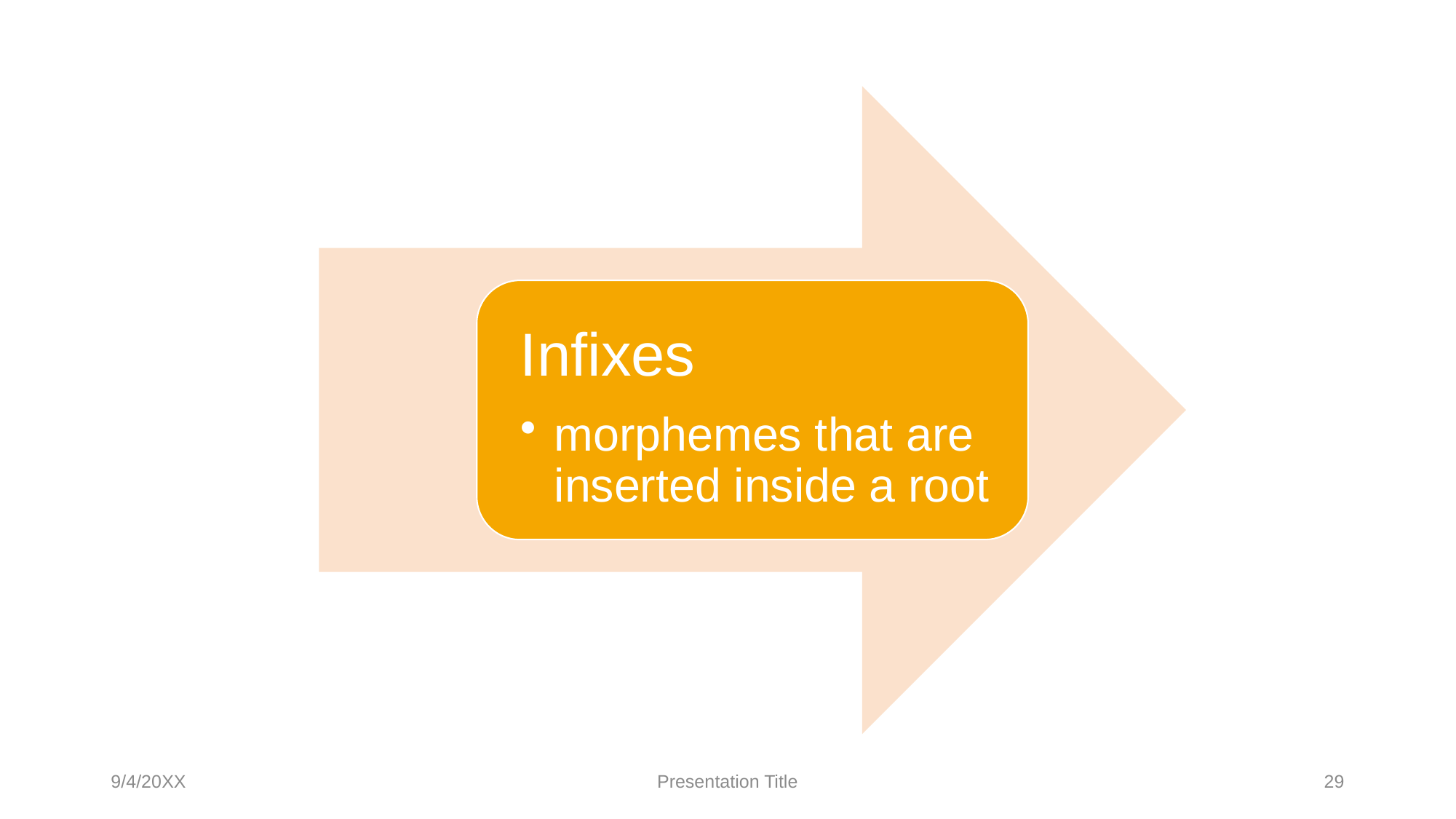

Infixes
morphemes that are inserted inside a root
9/4/20XX
Presentation Title
29